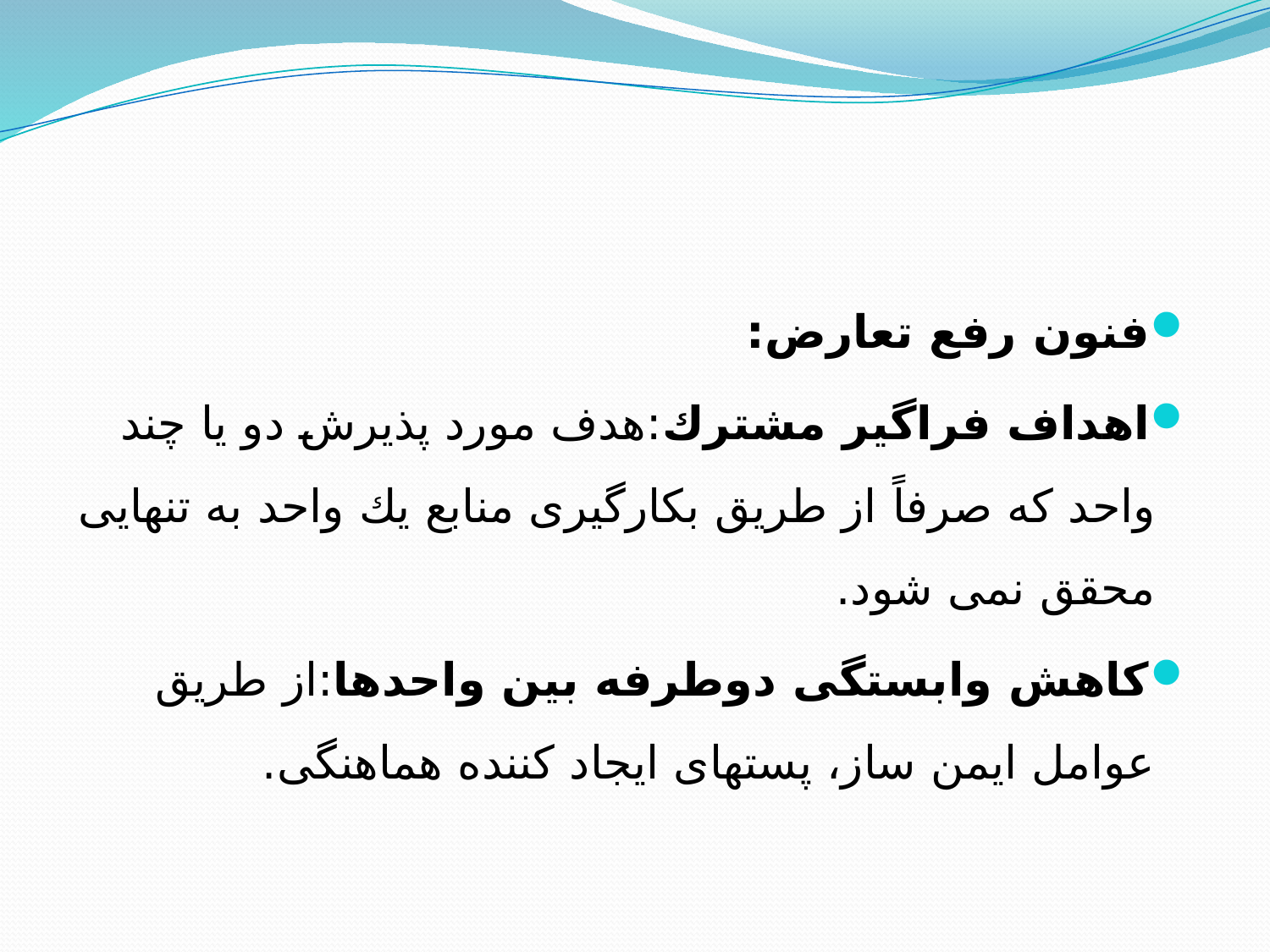

فنون رفع تعارض:
اهداف فراگیر مشترك:هدف مورد پذیرش دو یا چند واحد كه صرفاً از طریق بكارگیری منابع یك واحد به تنهایی محقق نمی شود.
كاهش وابستگی دوطرفه بین واحدها:از طریق عوامل ایمن ساز، پستهای ایجاد كننده هماهنگی.